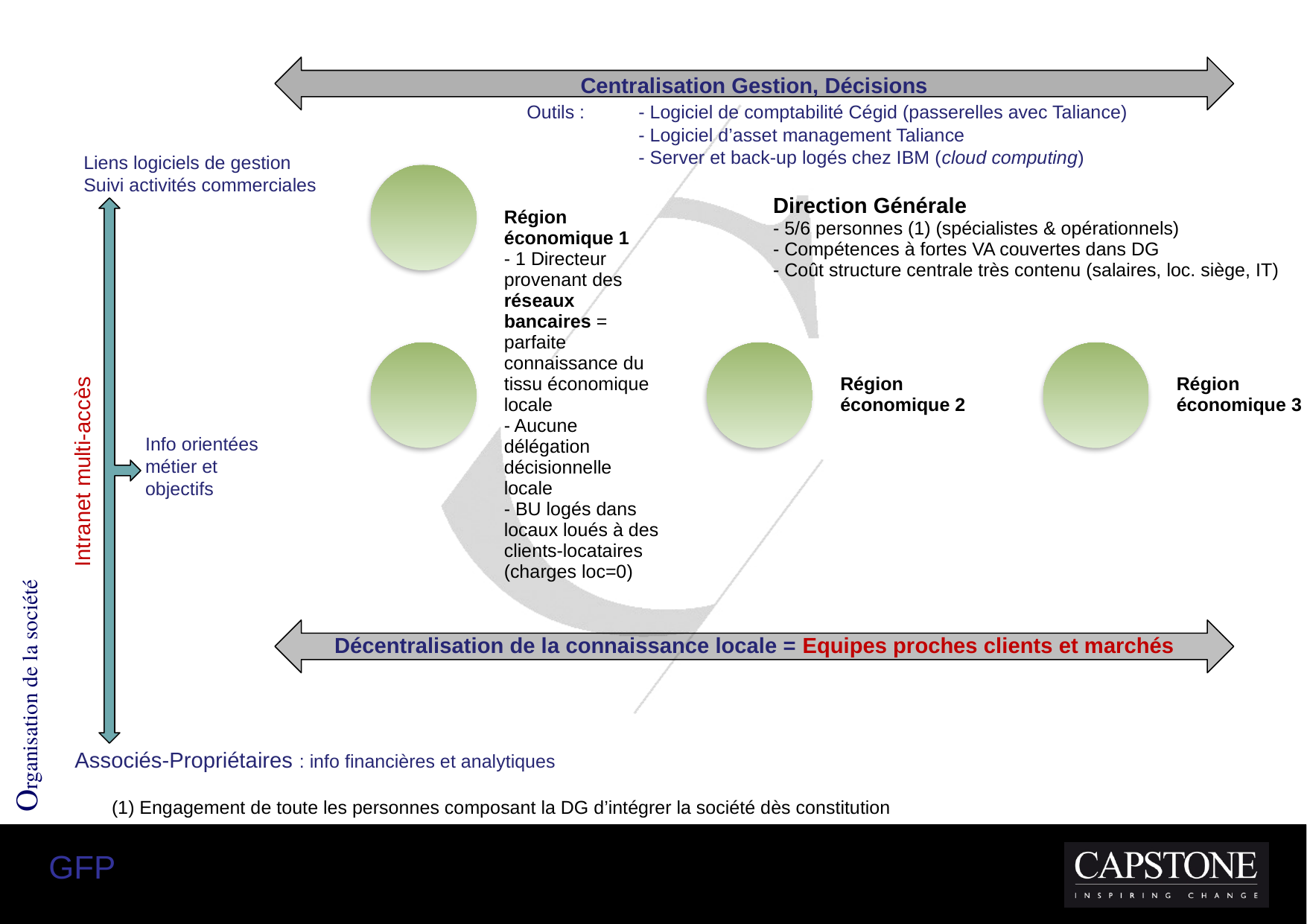

Centralisation Gestion, Décisions
		Outils :	- Logiciel de comptabilité Cégid (passerelles avec Taliance)
			- Logiciel d’asset management Taliance
			- Server et back-up logés chez IBM (cloud computing)
Liens logiciels de gestion
Suivi activités commerciales
Direction Générale
- 5/6 personnes (1) (spécialistes & opérationnels)
- Compétences à fortes VA couvertes dans DG
- Coût structure centrale très contenu (salaires, loc. siège, IT)
Région économique 1
- 1 Directeur provenant des réseaux bancaires = parfaite connaissance du tissu économique locale
- Aucune délégation décisionnelle locale
- BU logés dans locaux loués à des clients-locataires (charges loc=0)
Région économique 3
Région économique 2
Info orientées métier et objectifs

Intranet multi-accès

Décentralisation de la connaissance locale = Equipes proches clients et marchés
Organisation de la société
Associés-Propriétaires : info financières et analytiques
(1) Engagement de toute les personnes composant la DG d’intégrer la société dès constitution